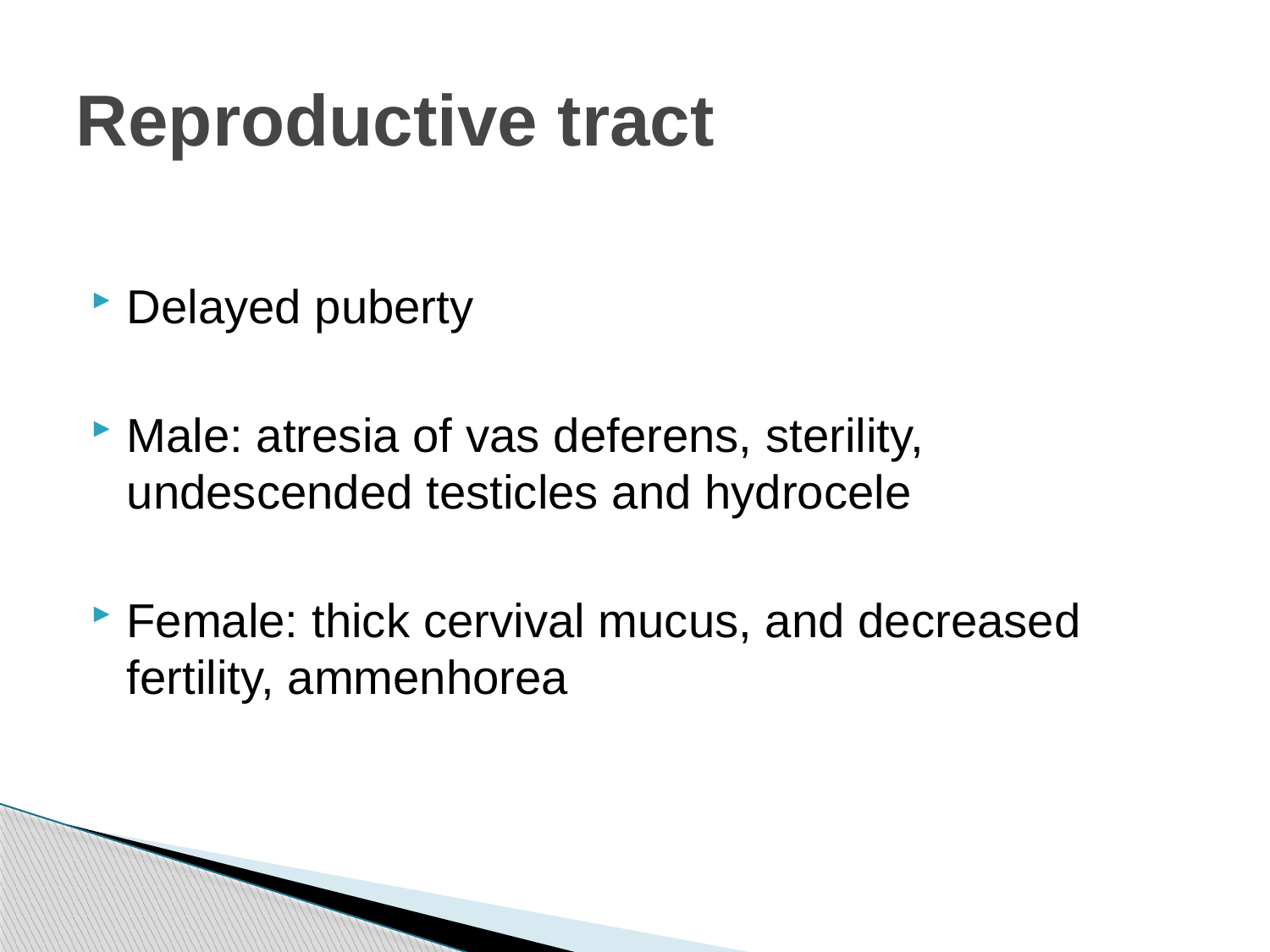

# Reproductive tract

Delayed puberty

Male: atresia of vas deferens, sterility, undescended testicles and hydrocele

Female: thick cervival mucus, and decreased fertility, ammenhorea